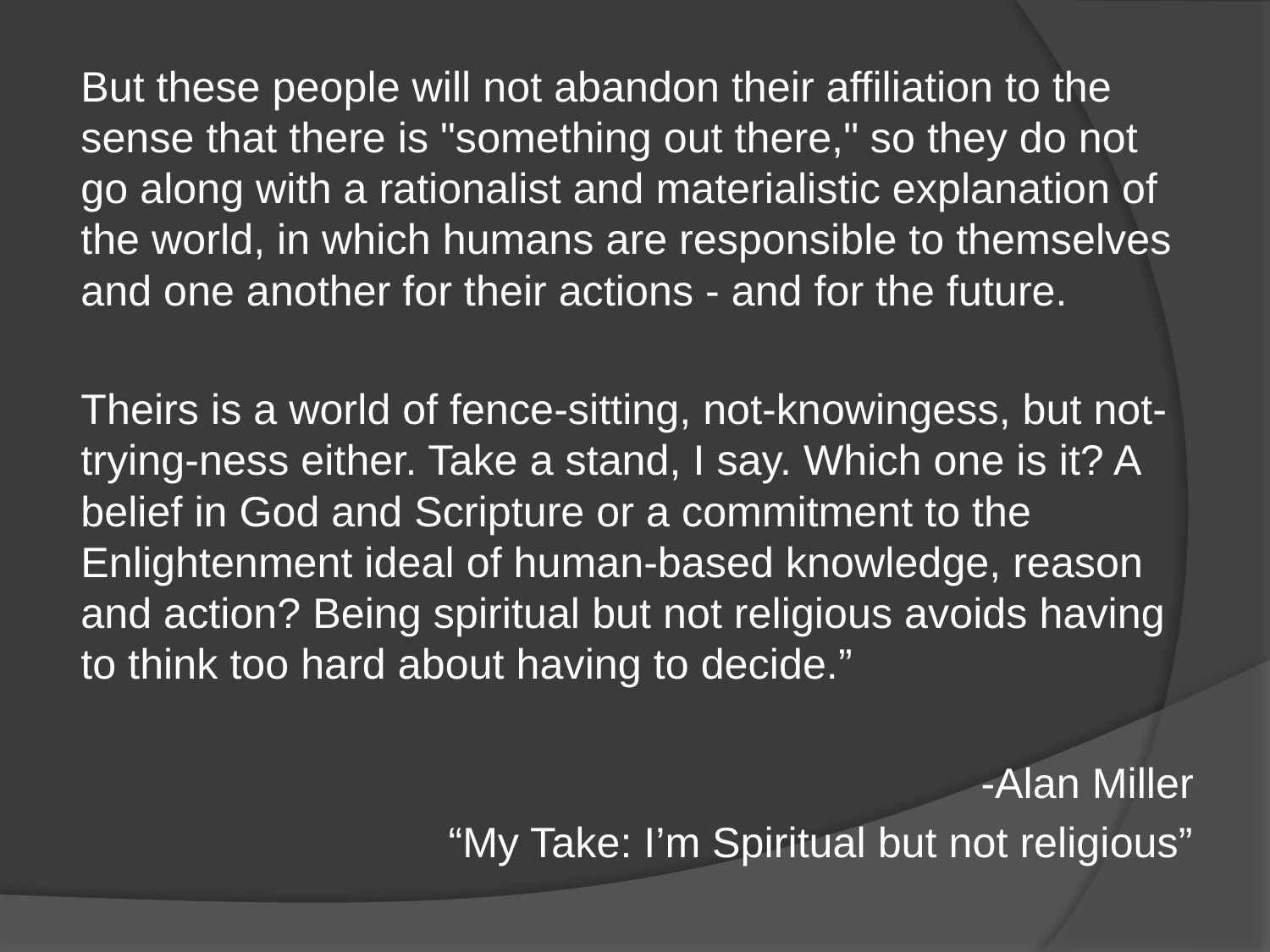

But these people will not abandon their affiliation to the sense that there is "something out there," so they do not go along with a rationalist and materialistic explanation of the world, in which humans are responsible to themselves and one another for their actions - and for the future.

Theirs is a world of fence-sitting, not-knowingess, but not-trying-ness either. Take a stand, I say. Which one is it? A belief in God and Scripture or a commitment to the Enlightenment ideal of human-based knowledge, reason and action? Being spiritual but not religious avoids having to think too hard about having to decide.”

-Alan Miller
“My Take: I’m Spiritual but not religious”